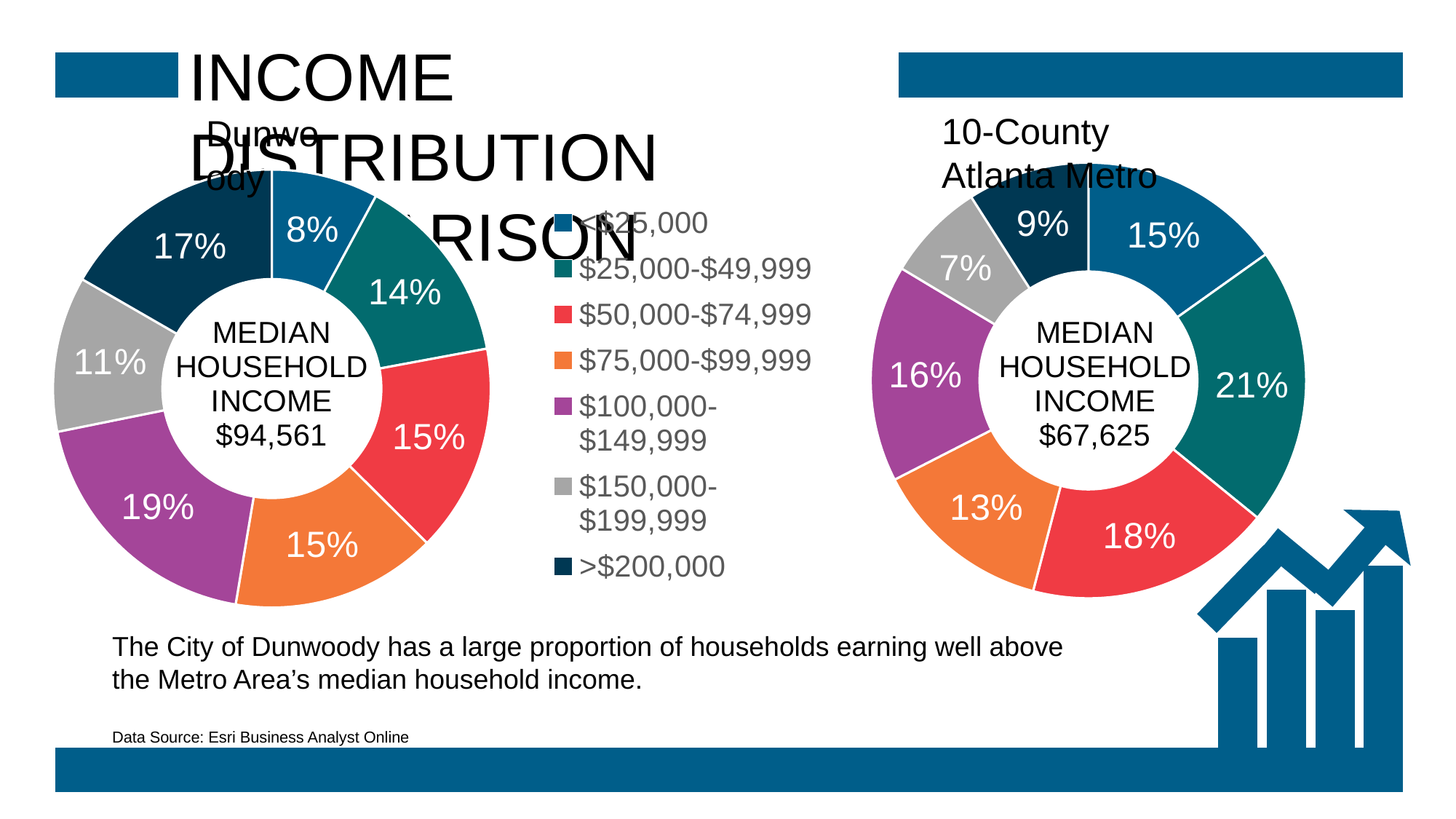

INCOME DISTRIBUTION COMPARISON

### Chart

| Category | Sales |
|---|---|
| <$25,000 | 0.15165520225138485 |
| $25,000-$49,999 | 0.20683579226747367 |
| $50,000-$74,999 | 0.18245103045809719 |
| $75,000-$99,999 | 0.13378573761910115 |
| $100,000-$149,999 | 0.16117455860593952 |
| $150,000-$199,999 | 0.07359974099524673 |
| >$200,000 | 0.09049793780275693 |

### Chart

| Category | Sales |
|---|---|
| <$25,000 | 0.079 |
| $25,000-$49,999 | 0.142 |
| $50,000-$74,999 | 0.154 |
| $75,000-$99,999 | 0.152 |
| $100,000-$149,999 | 0.192 |
| $150,000-$199,999 | 0.115 |
| >$200,000 | 0.167 |
10-County Atlanta Metro
Dunwoody

$45,233
$40,645
$42,688
The City of Dunwoody has a large proportion of households earning well above the Metro Area’s median household income.

Data Source: Esri Business Analyst Online